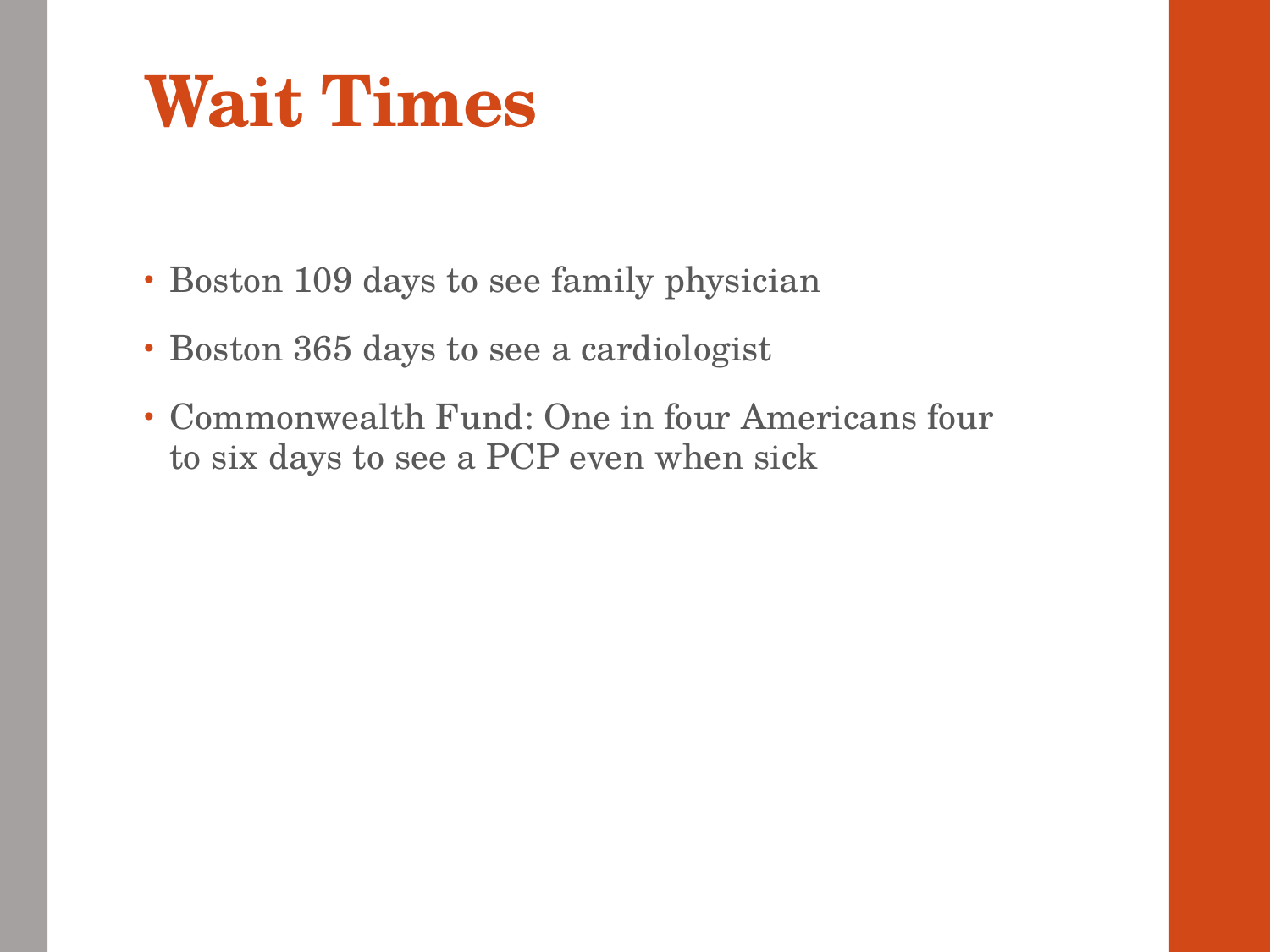

# Wait Times
Boston 109 days to see family physician
Boston 365 days to see a cardiologist
Commonwealth Fund: One in four Americans four to six days to see a PCP even when sick